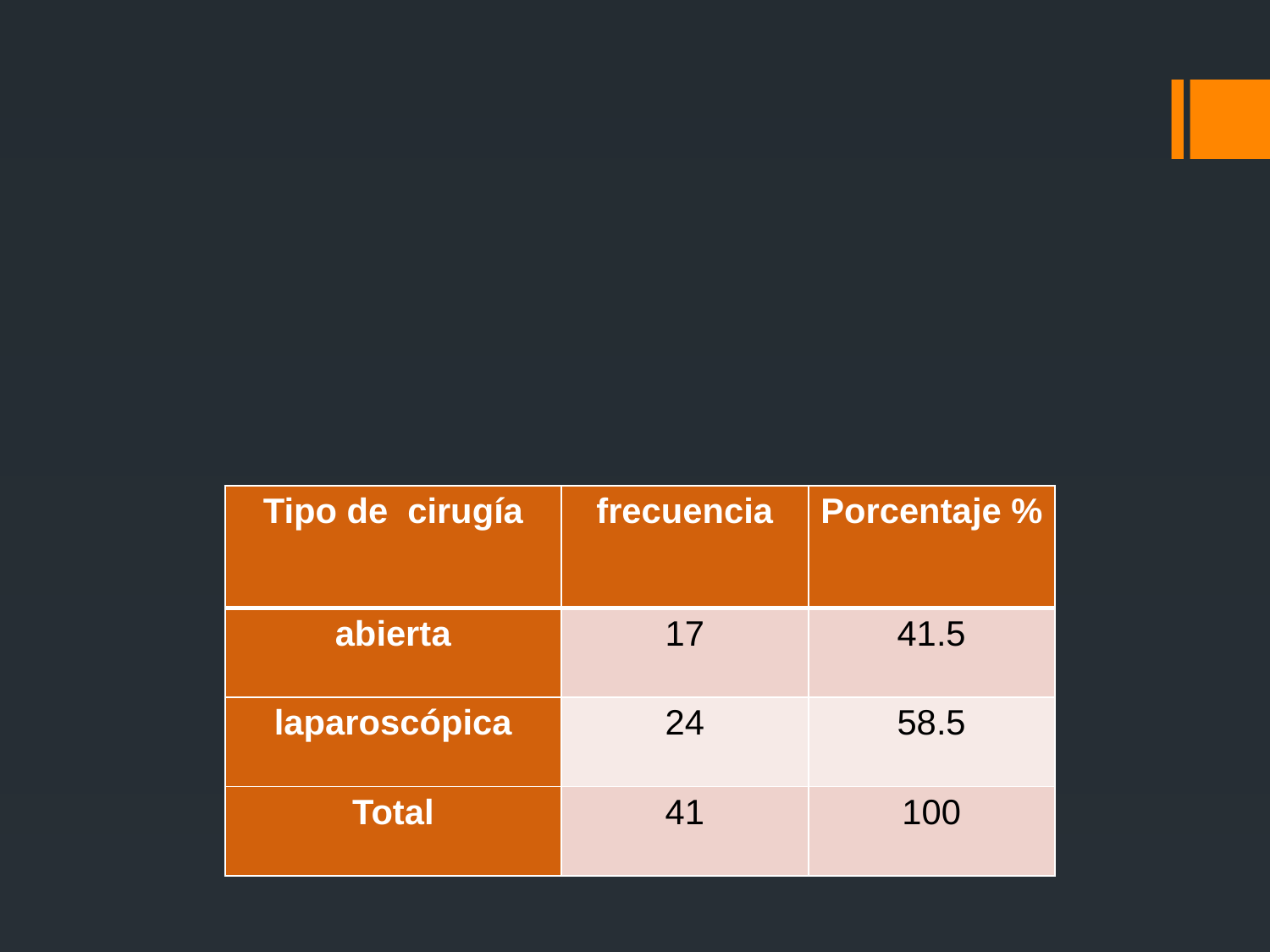

#
| Tipo de cirugía | frecuencia | Porcentaje % |
| --- | --- | --- |
| abierta | 17 | 41.5 |
| laparoscópica | 24 | 58.5 |
| Total | 41 | 100 |